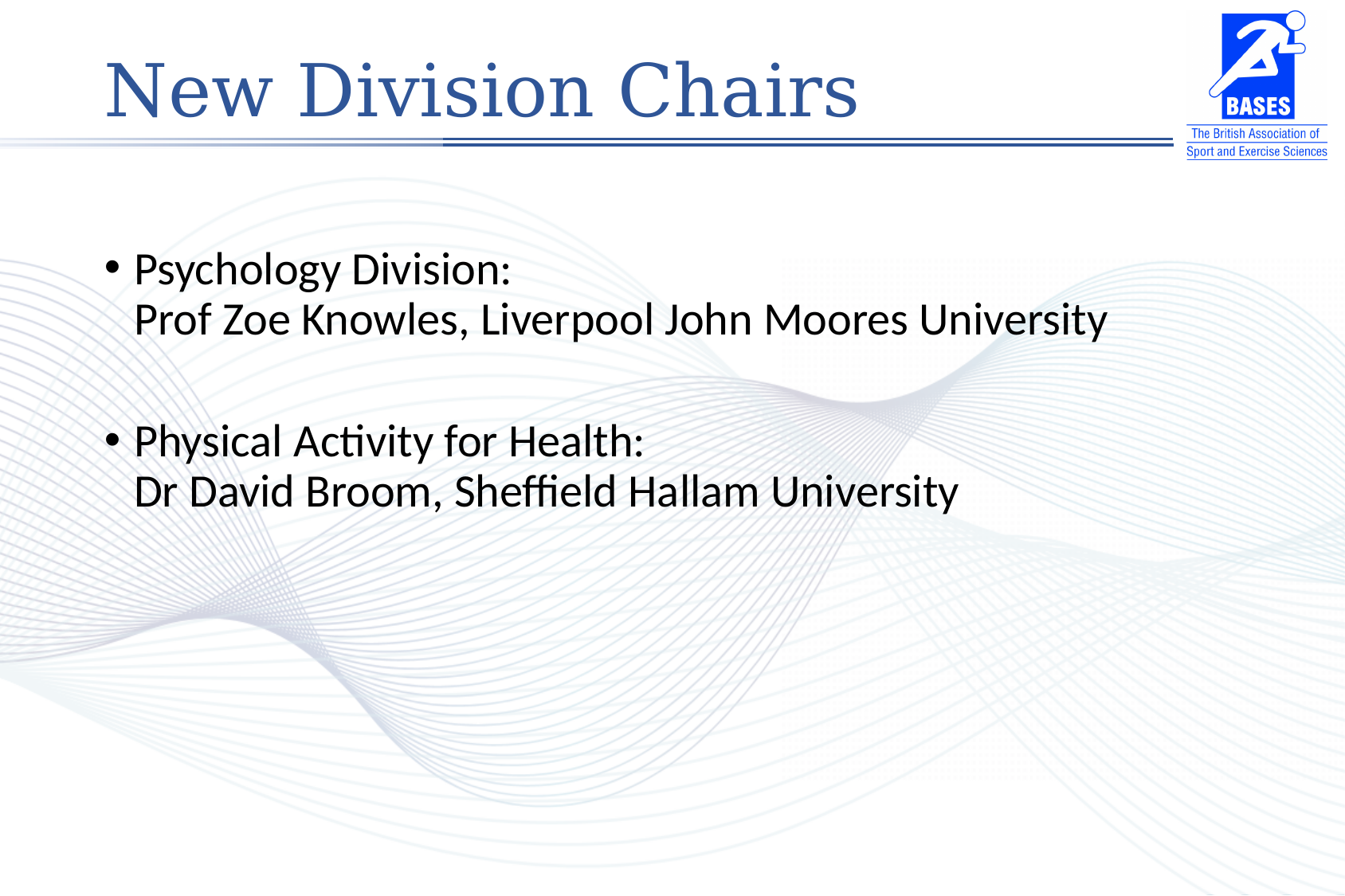

# New Division Chairs
Psychology Division:
Prof Zoe Knowles, Liverpool John Moores University
Physical Activity for Health:
Dr David Broom, Sheffield Hallam University